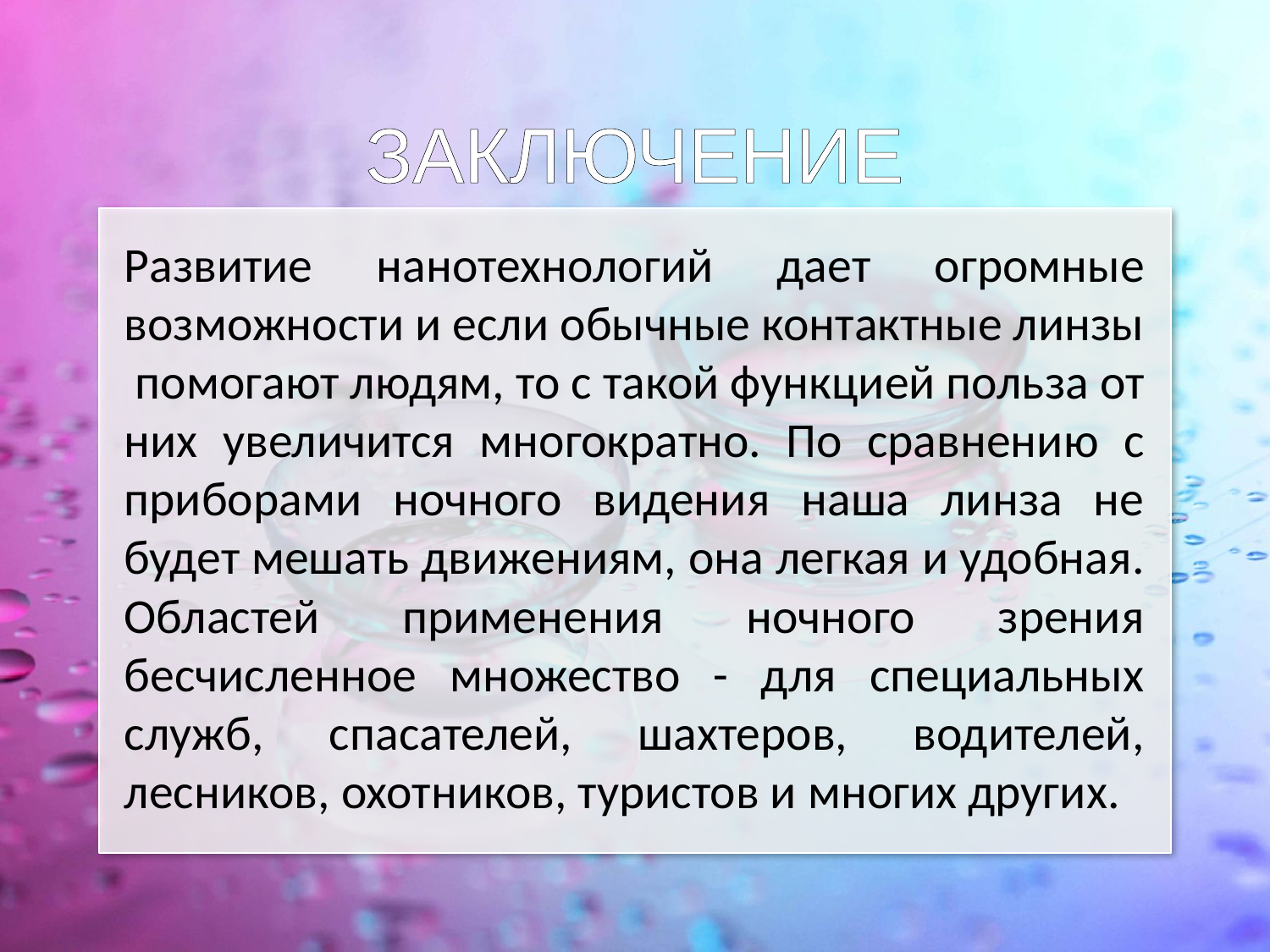

ЗАКЛЮЧЕНИЕ
Развитие нанотехнологий дает огромные возможности и если обычные контактные линзы  помогают людям, то с такой функцией польза от них увеличится многократно. По сравнению с приборами ночного видения наша линза не будет мешать движениям, она легкая и удобная. Областей применения ночного зрения бесчисленное множество - для специальных служб, спасателей, шахтеров, водителей, лесников, охотников, туристов и многих других.